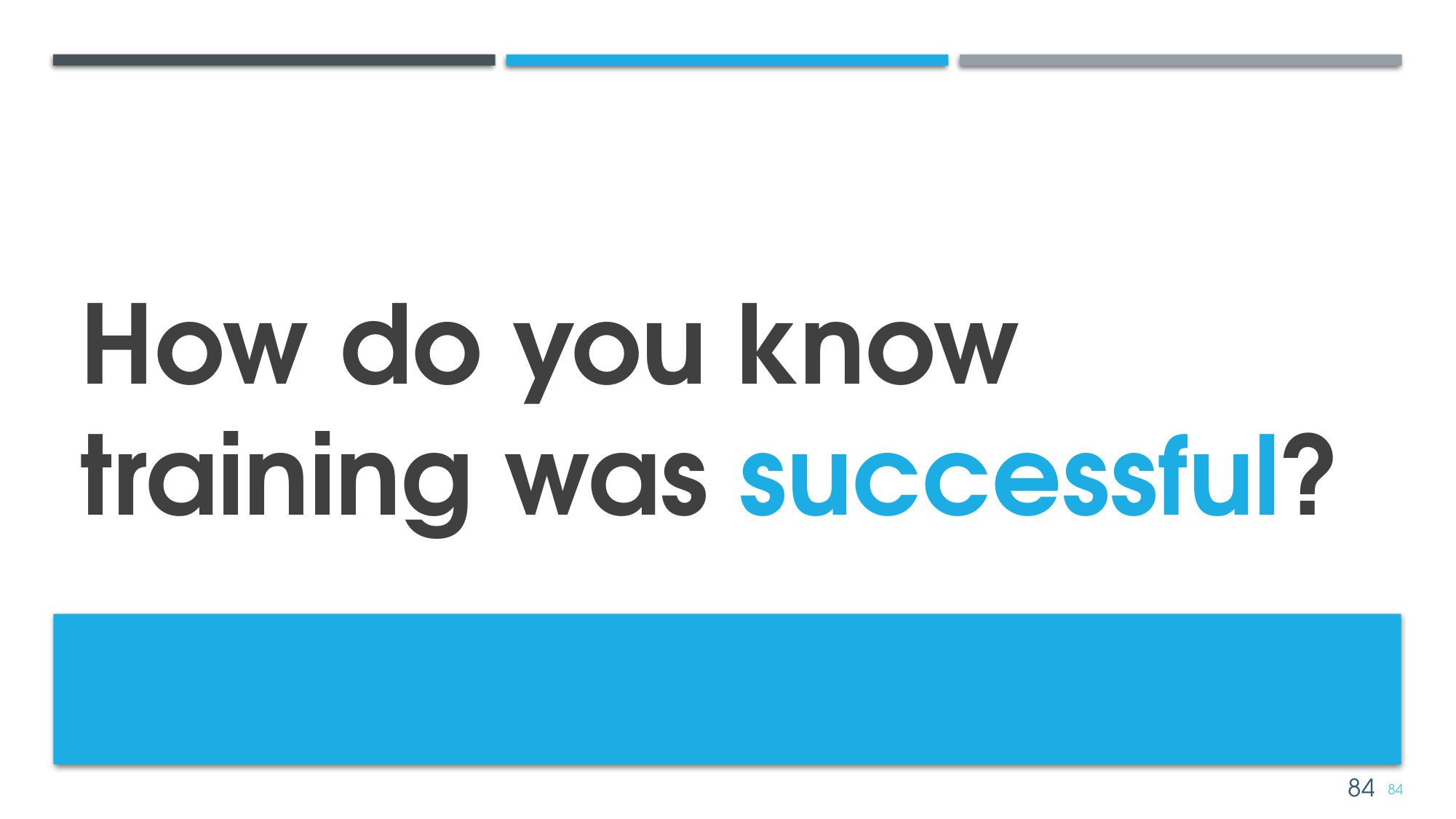

# How do you know training was successful?

84